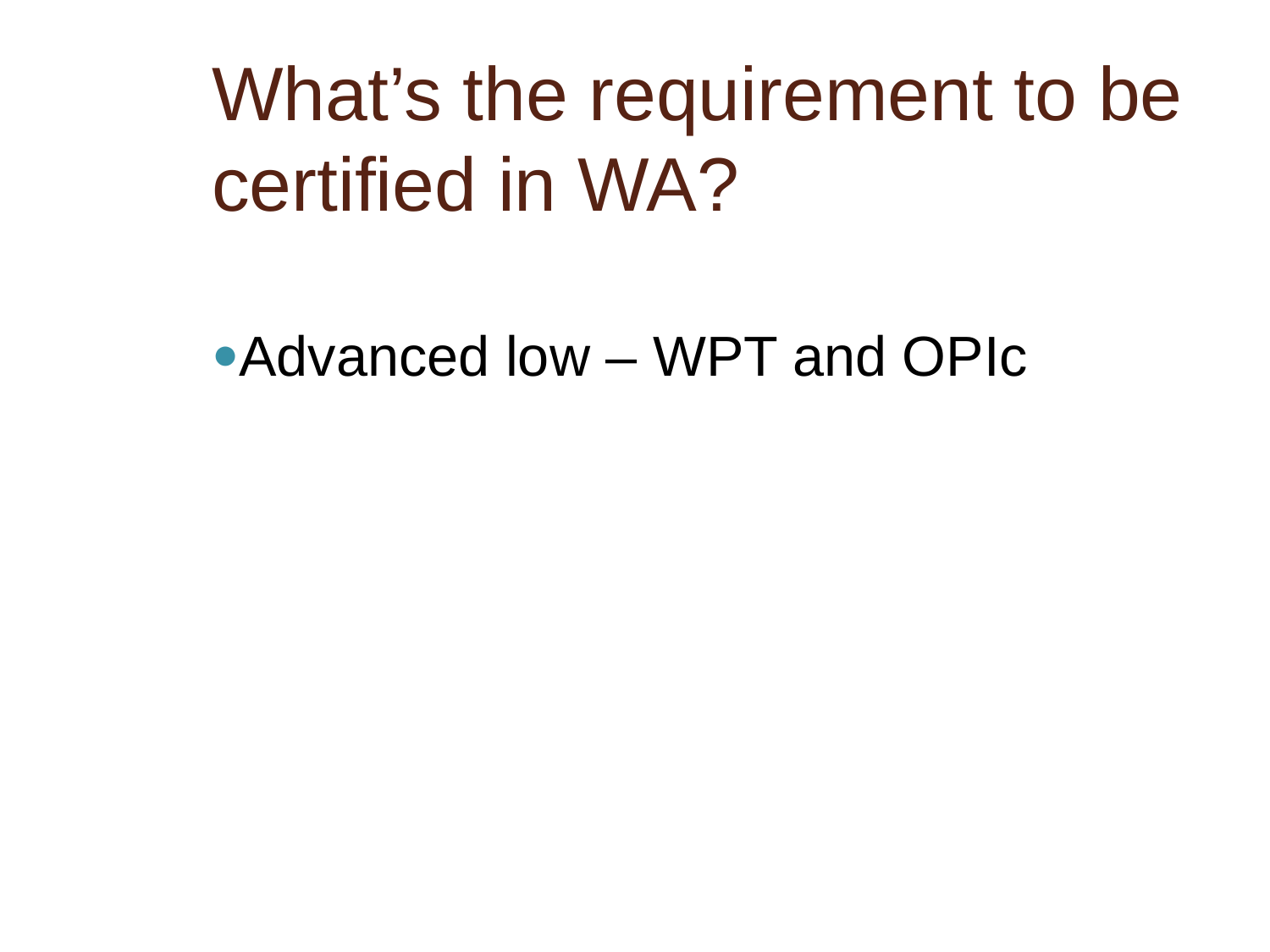

# What’s the requirement to be certified in WA?
Advanced low – WPT and OPIc